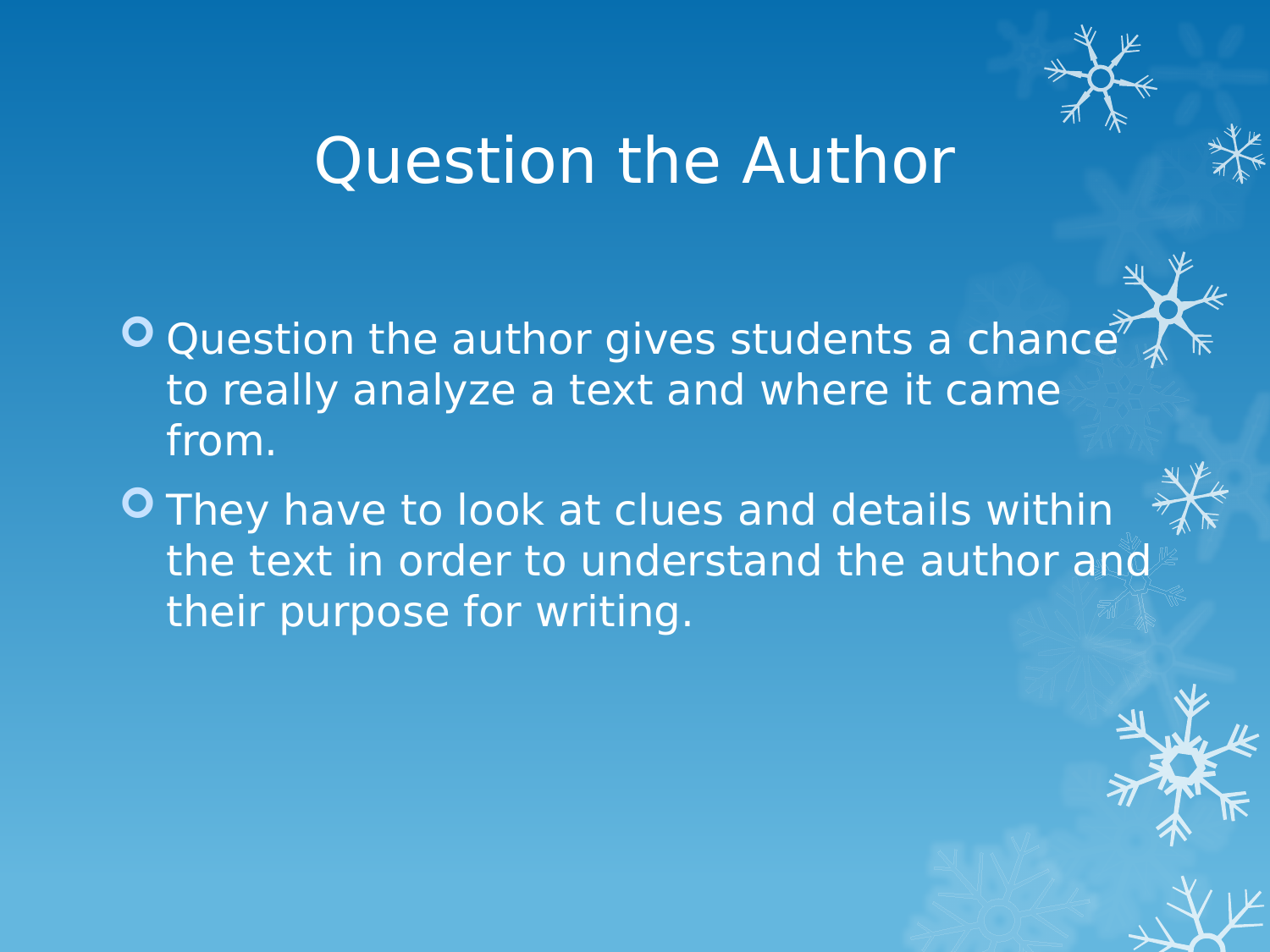

# Question the Author
Question the author gives students a chance to really analyze a text and where it came from.
They have to look at clues and details within the text in order to understand the author and their purpose for writing.